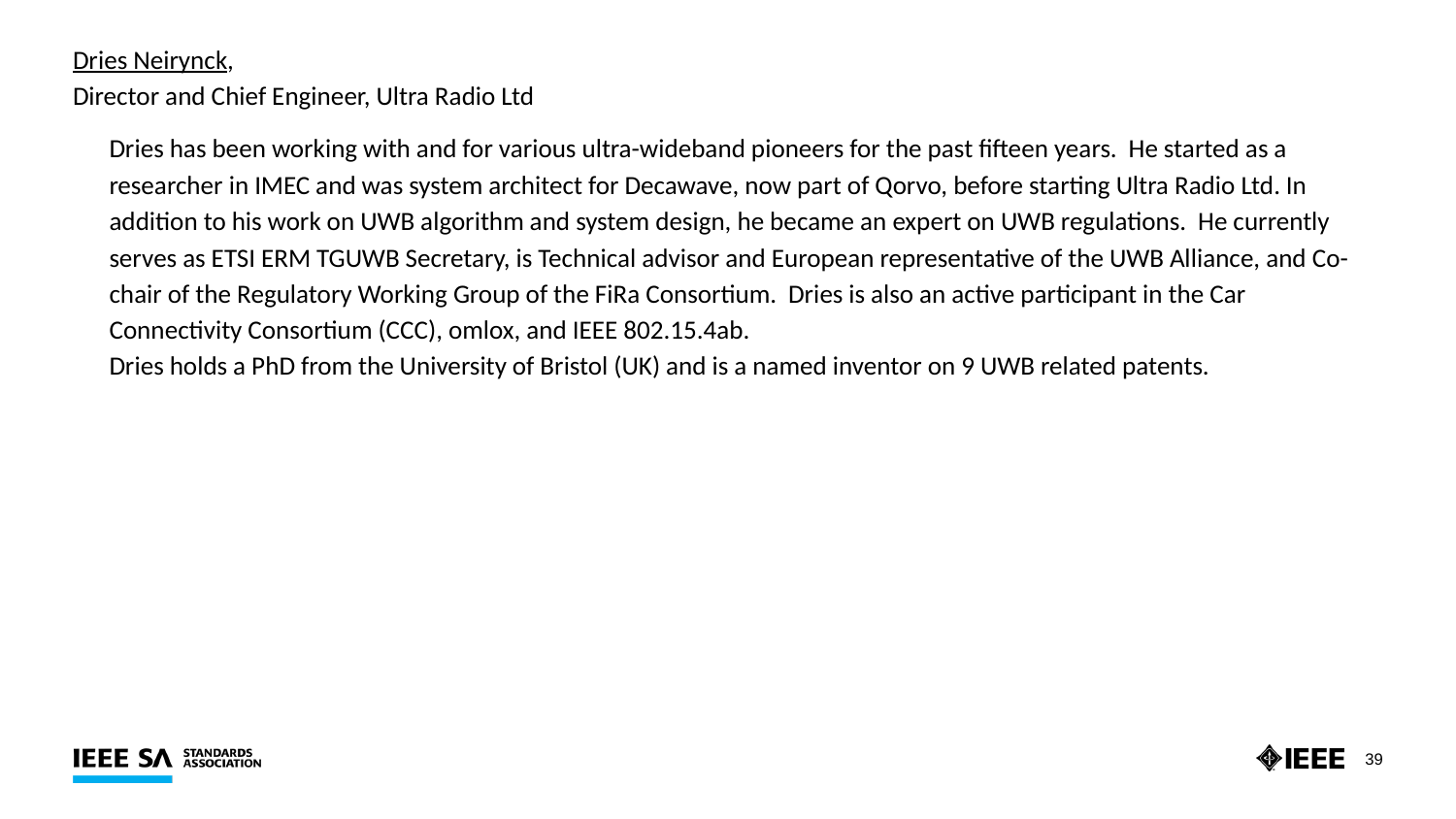

Dries Neirynck,
Director and Chief Engineer, Ultra Radio Ltd

Dries has been working with and for various ultra-wideband pioneers for the past fifteen years.  He started as a researcher in IMEC and was system architect for Decawave, now part of Qorvo, before starting Ultra Radio Ltd. In addition to his work on UWB algorithm and system design, he became an expert on UWB regulations.  He currently serves as ETSI ERM TGUWB Secretary, is Technical advisor and European representative of the UWB Alliance, and Co-chair of the Regulatory Working Group of the FiRa Consortium.  Dries is also an active participant in the Car Connectivity Consortium (CCC), omlox, and IEEE 802.15.4ab.
Dries holds a PhD from the University of Bristol (UK) and is a named inventor on 9 UWB related patents.

39